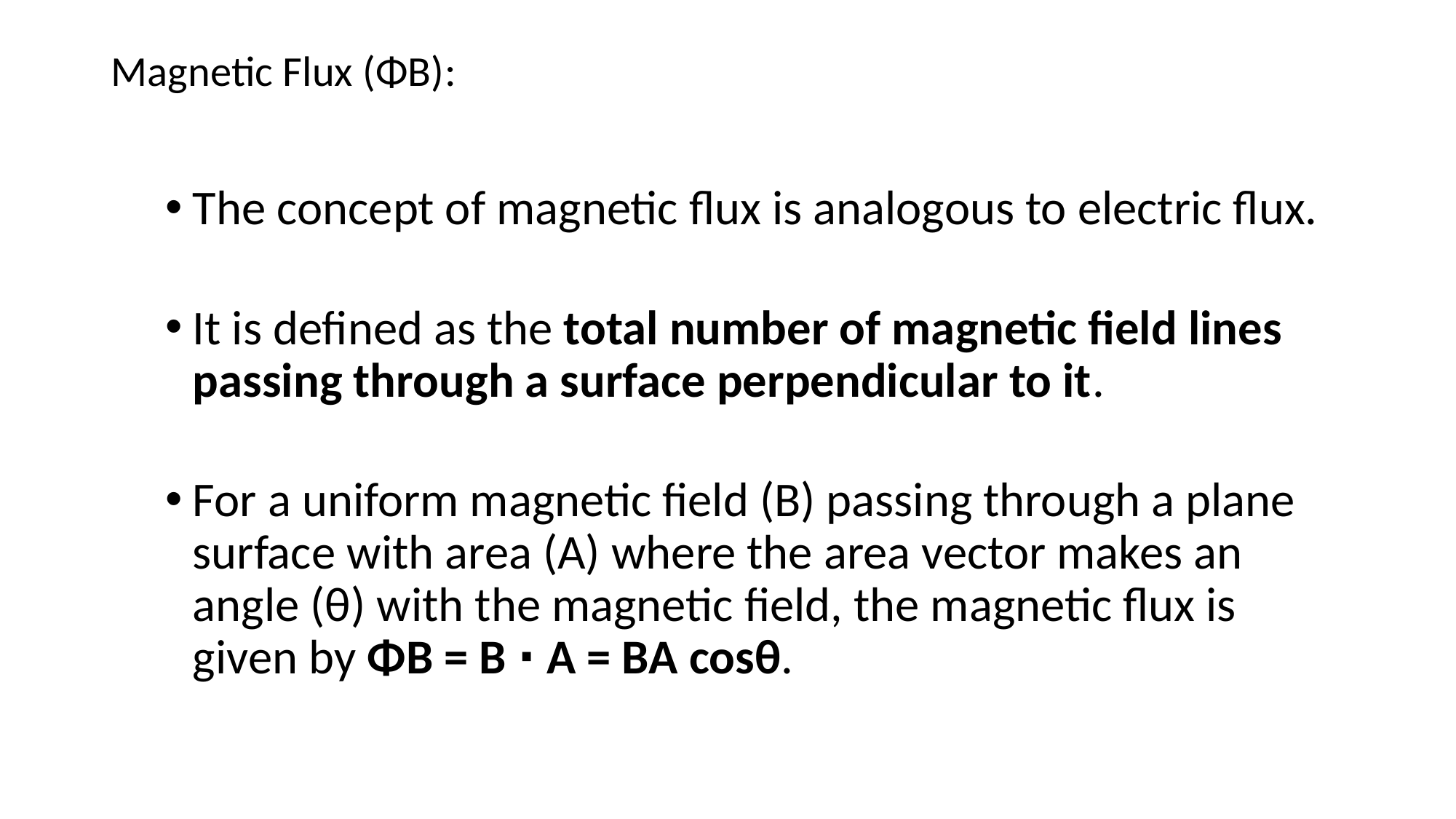

# Magnetic Flux (ΦB):
The concept of magnetic flux is analogous to electric flux.

It is defined as the total number of magnetic field lines passing through a surface perpendicular to it.

For a uniform magnetic field (B) passing through a plane surface with area (A) where the area vector makes an angle (θ) with the magnetic field, the magnetic flux is given by ΦB = B ⋅ A = BA cosθ.